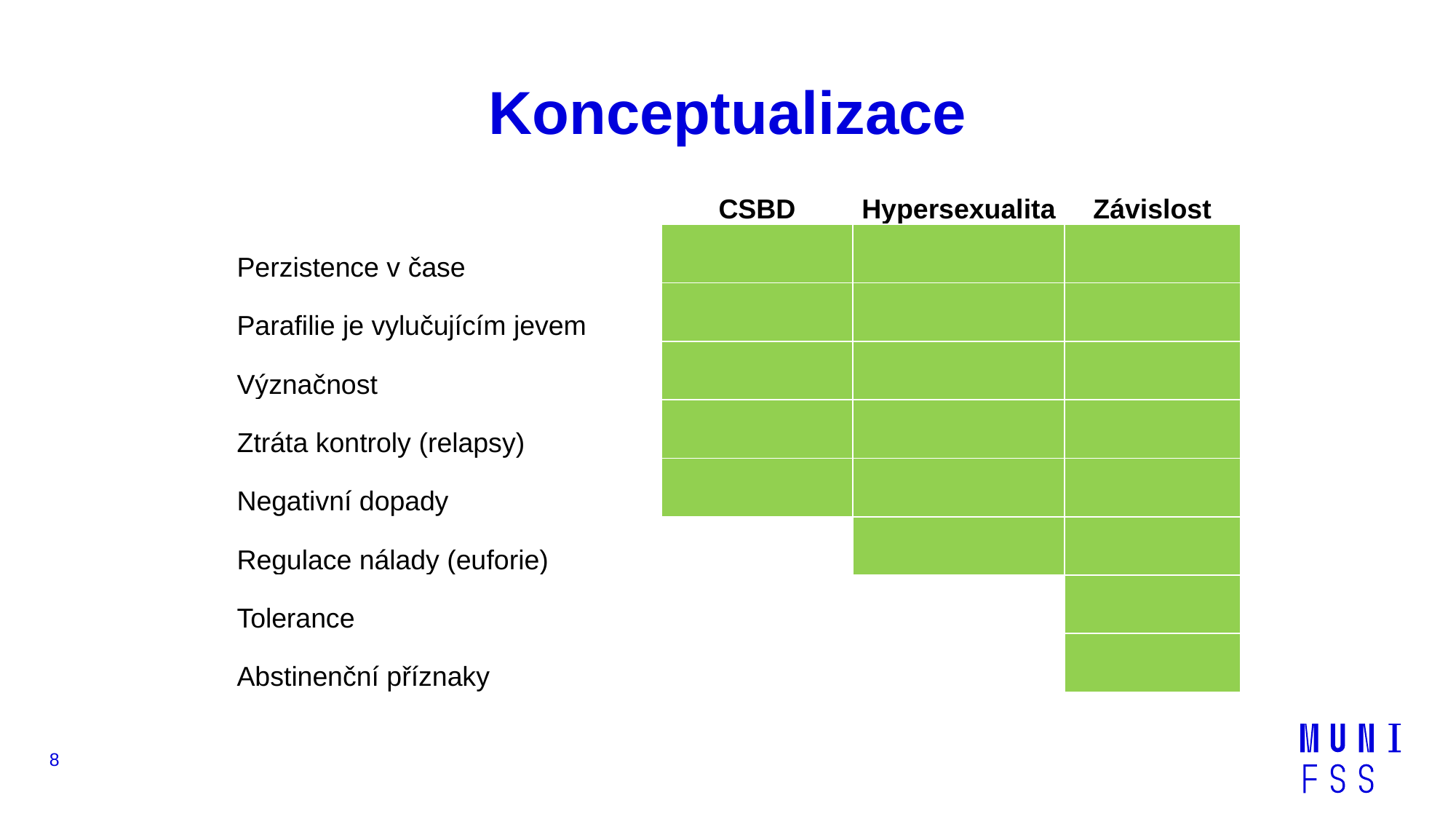

# Konceptualizace
|  | CSBD | Hypersexualita | Závislost |
| --- | --- | --- | --- |
| Perzistence v čase |  |  |  |
| Parafilie je vylučujícím jevem |  |  |  |
| Význačnost |  |  |  |
| Ztráta kontroly (relapsy) |  |  |  |
| Negativní dopady |  |  |  |
| Regulace nálady (euforie) |  |  |  |
| Tolerance |  |  |  |
| Abstinenční příznaky |  |  |  |
8